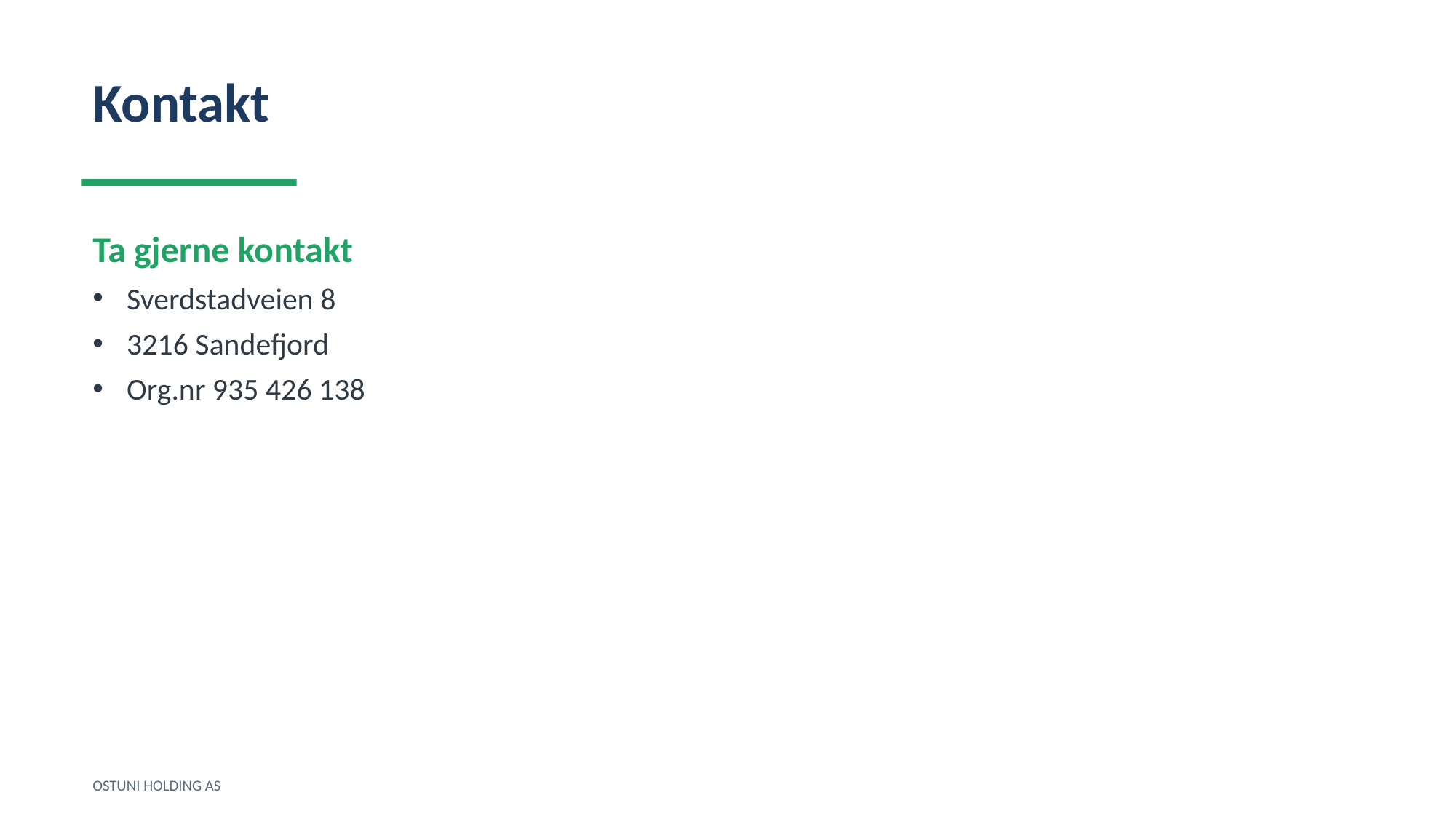

Kontakt

Ta gjerne kontakt
Sverdstadveien 8
3216 Sandefjord
Org.nr 935 426 138
OSTUNI HOLDING AS